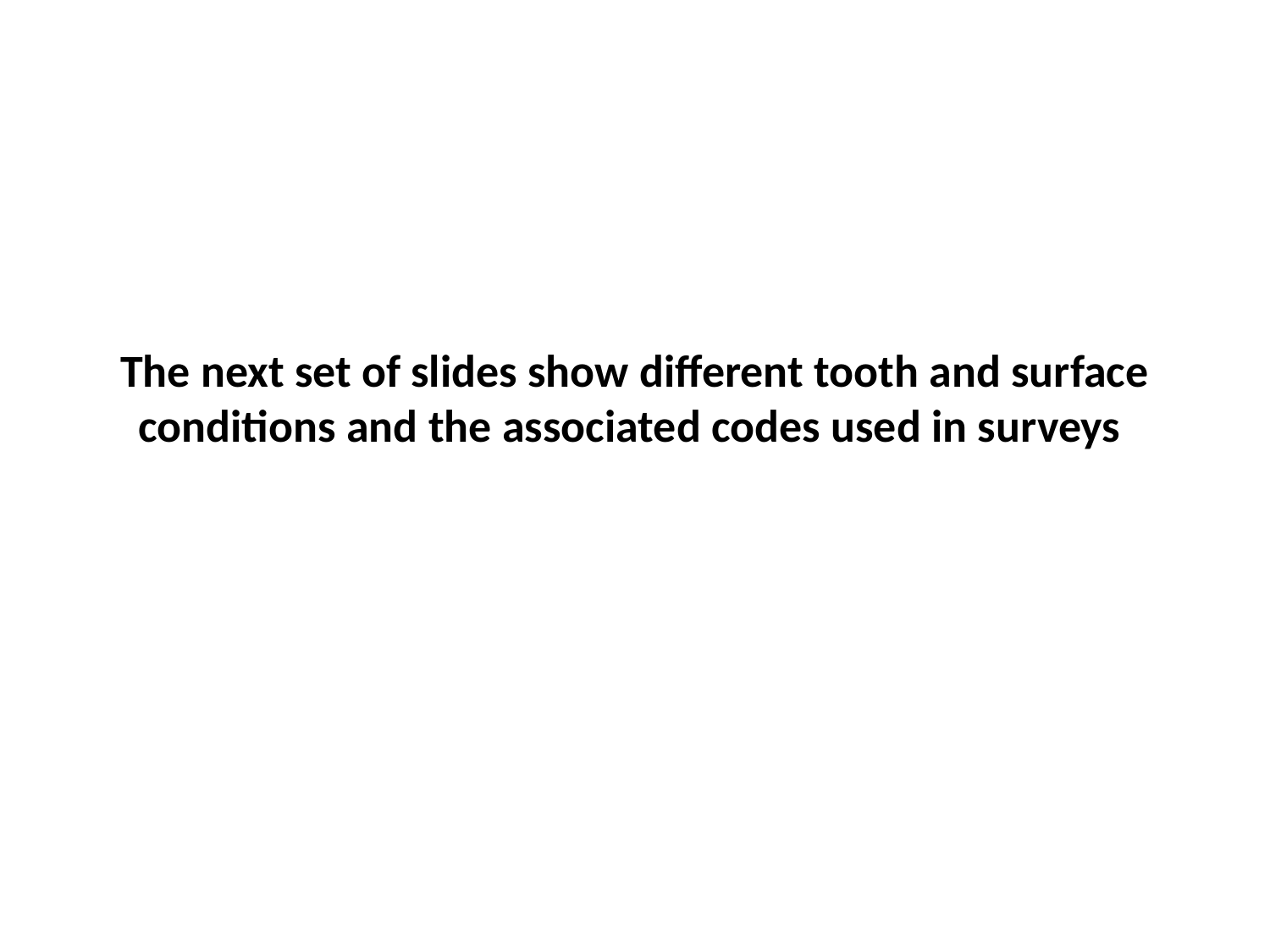

# The next set of slides show different tooth and surface conditions and the associated codes used in surveys